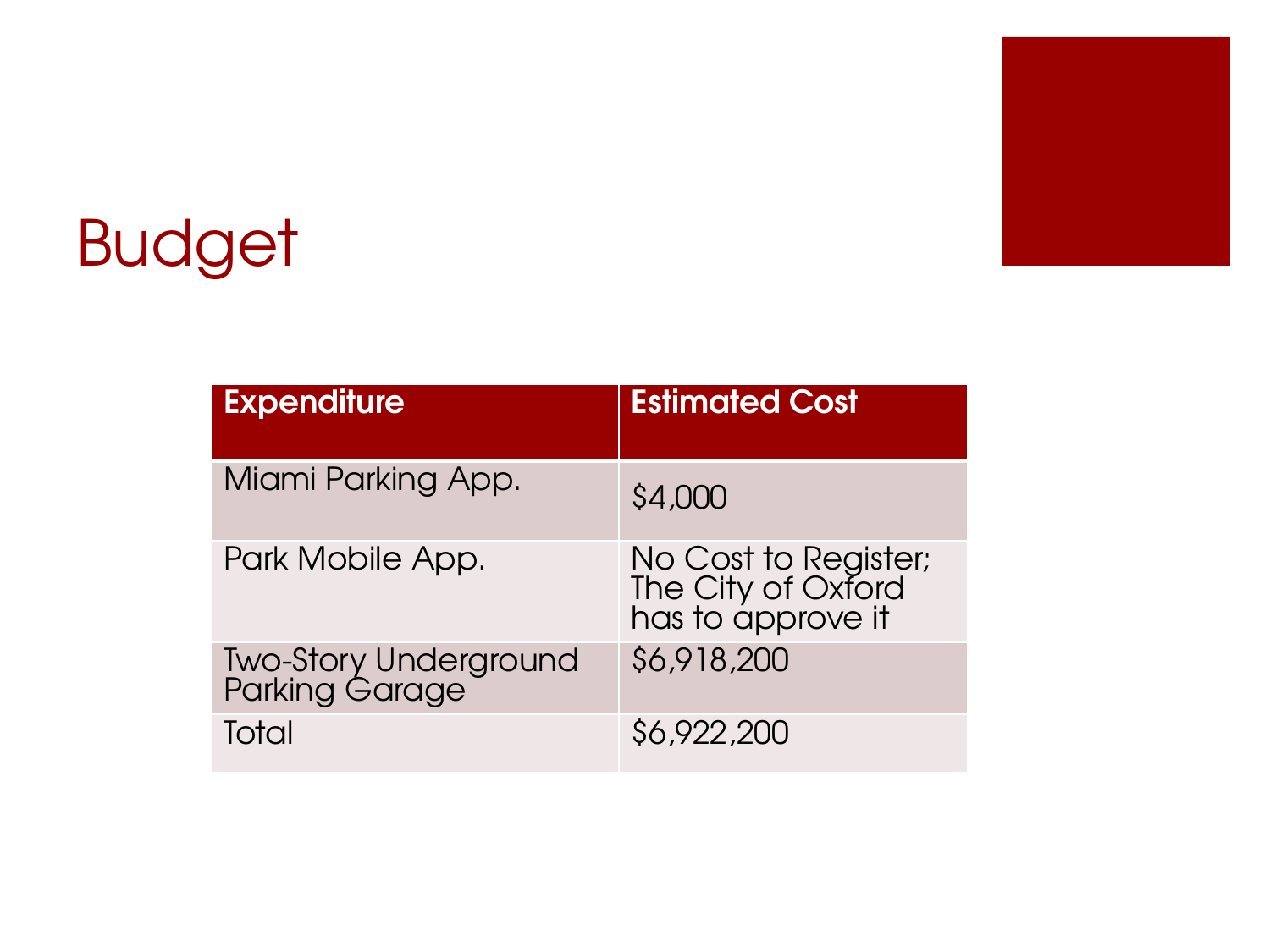

# Budget
| Expenditure | Estimated Cost |
| --- | --- |
| Miami Parking App. | $4,000 |
| Park Mobile App. | No Cost to Register; The City of Oxford has to approve it |
| Two-Story Underground Parking Garage | $6,918,200 |
| Total | $6,922,200 |